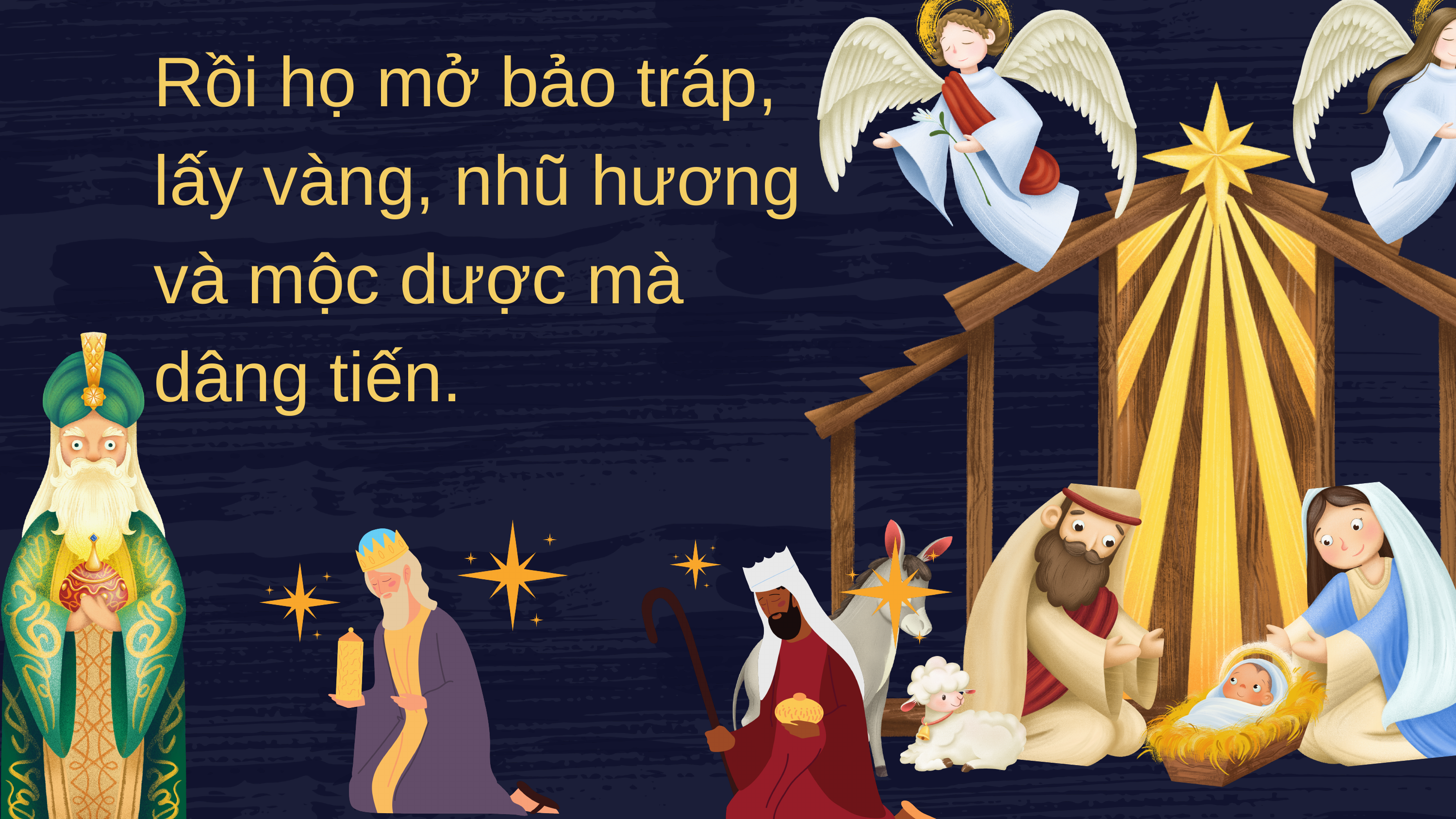

Rồi họ mở bảo tráp, lấy vàng, nhũ hương và mộc dược mà dâng tiến.